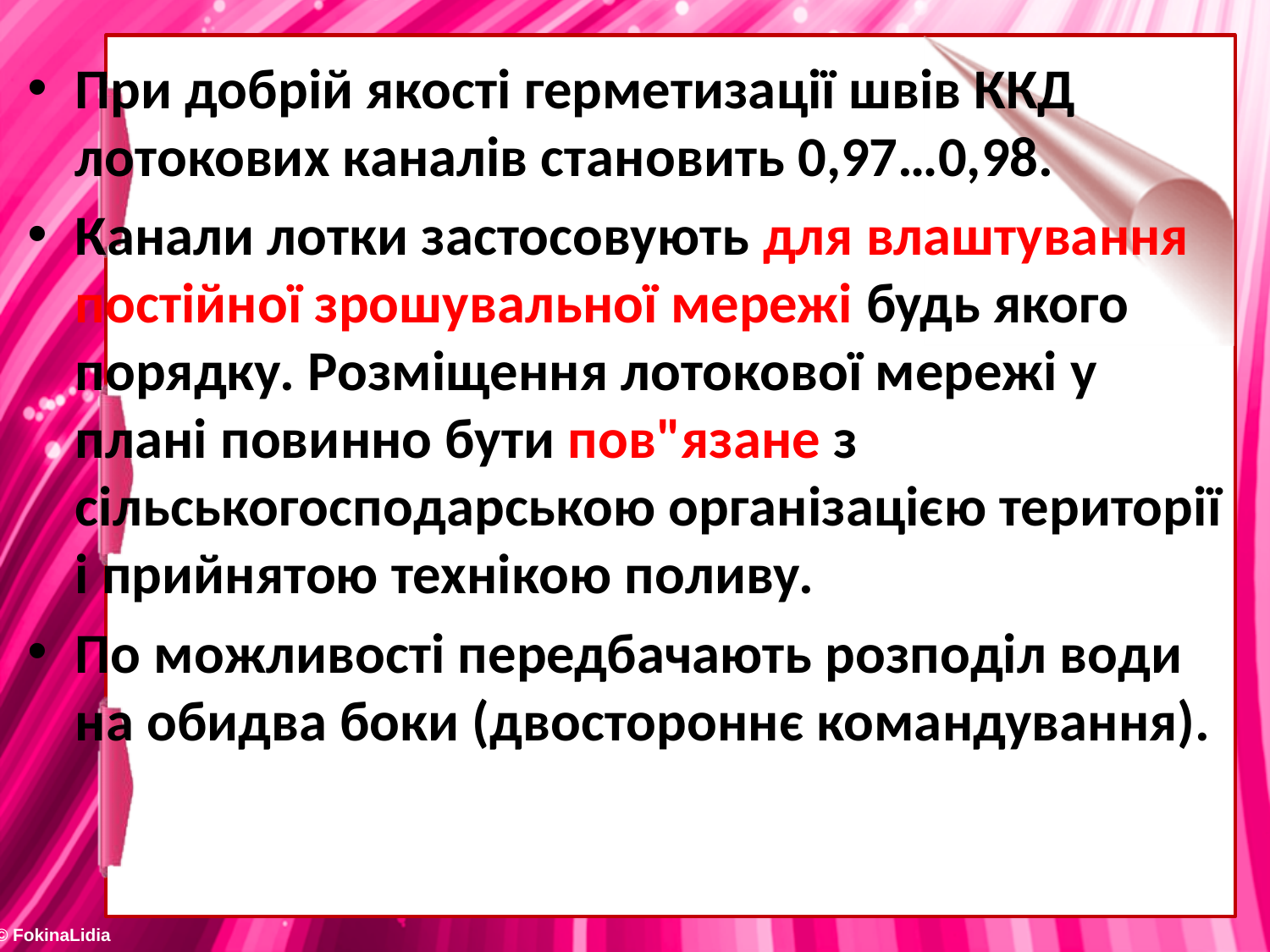

При добрій якості герметизації швів ККД лотокових каналів становить 0,97…0,98.
Канали лотки застосовують для влаштування постійної зрошувальної мережі будь якого порядку. Розміщення лотокової мережі у плані повинно бути пов"язане з сільськогосподарською організацією території і прийнятою технікою поливу.
По можливості передбачають розподіл води на обидва боки (двостороннє командування).